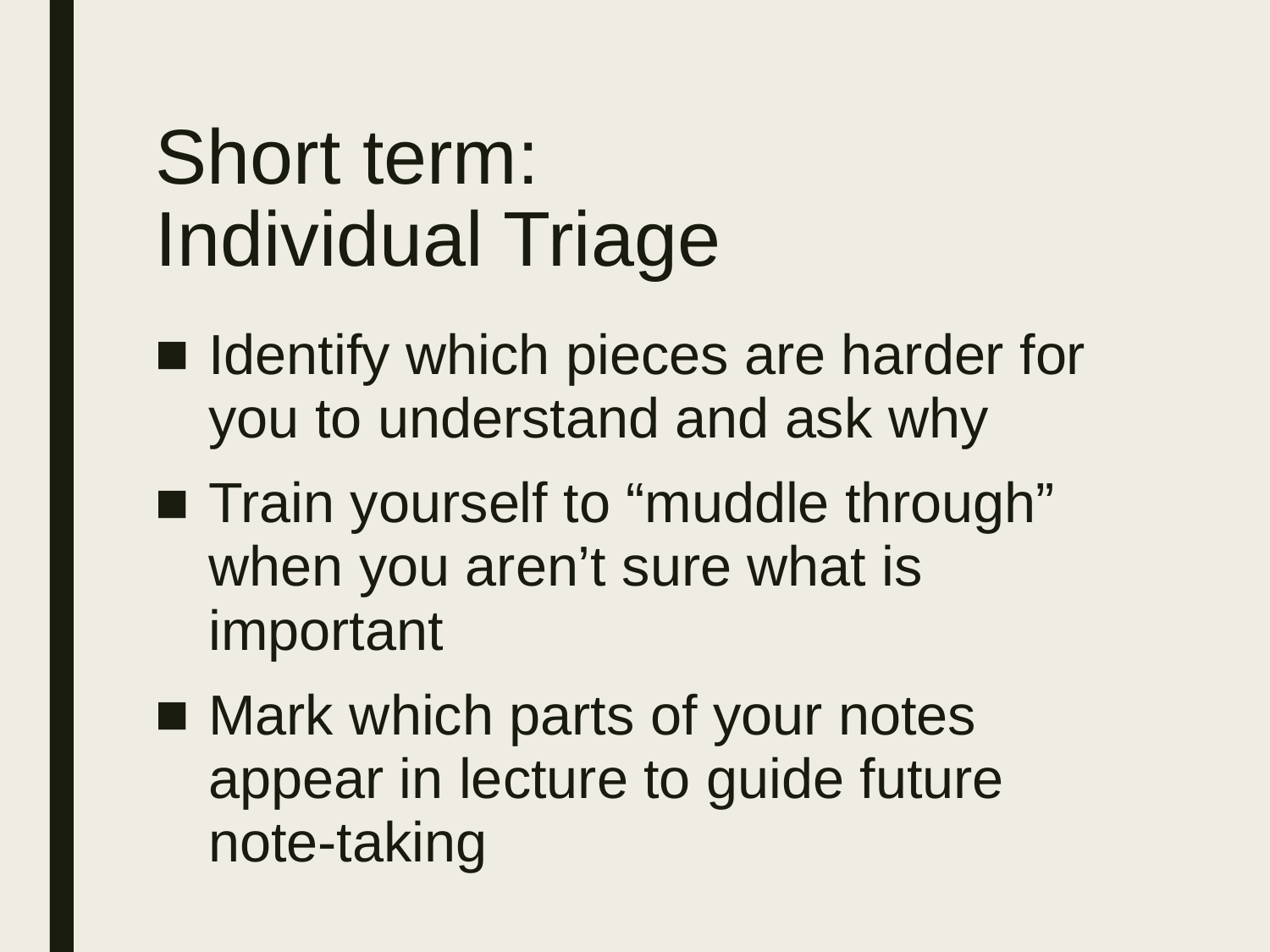

# Short term: Individual Triage
Identify which pieces are harder for you to understand and ask why
Train yourself to “muddle through” when you aren’t sure what is important
Mark which parts of your notes appear in lecture to guide future note-taking